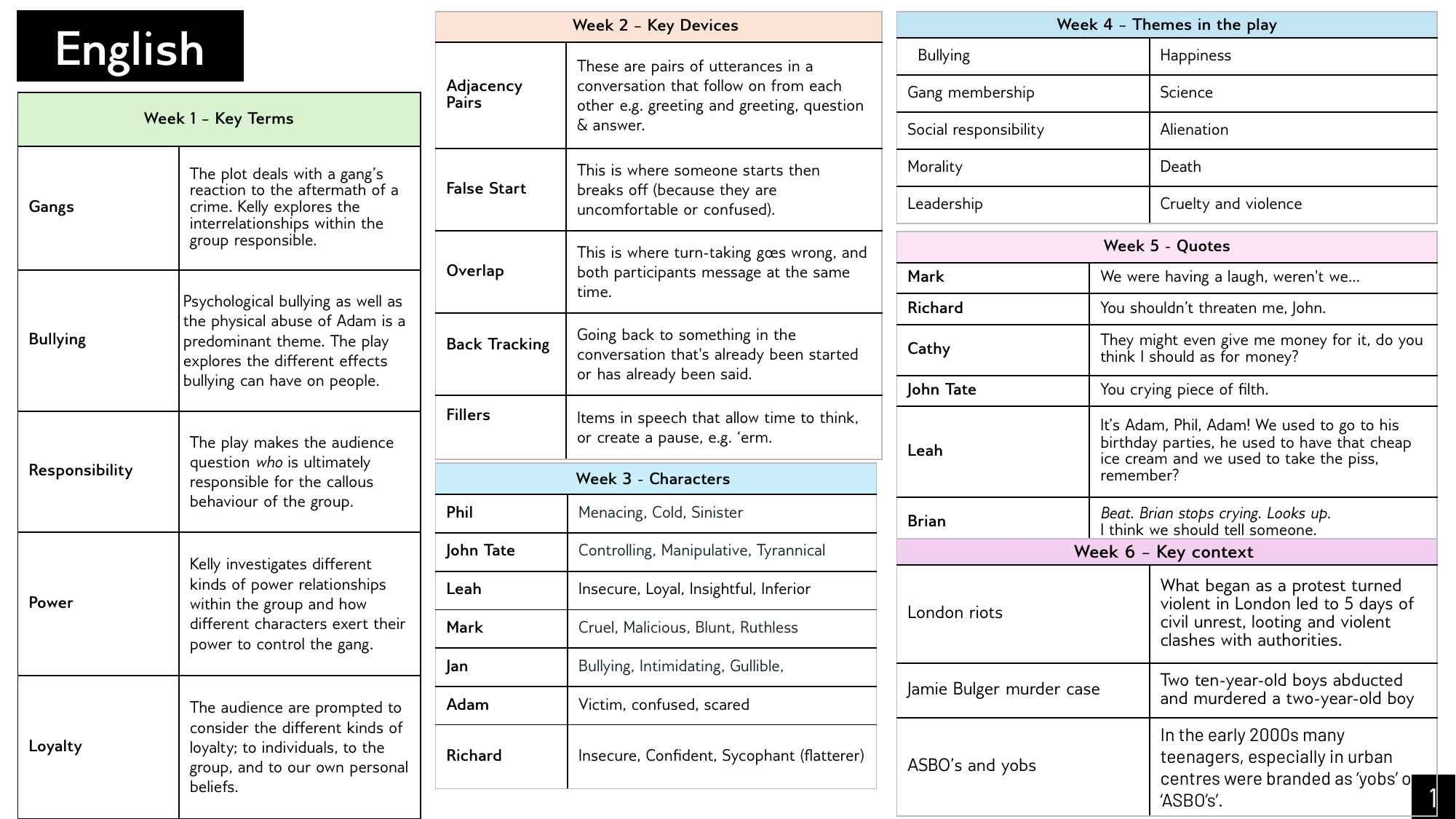

English
| Week 2 – Key Devices |  |
| --- | --- |
| Adjacency Pairs | These are pairs of utterances in a conversation that follow on from each other e.g. greeting and greeting, question & answer. |
| False Start | This is where someone starts then breaks off (because they are uncomfortable or confused). |
| Overlap | This is where turn-taking goes wrong, and both participants message at the same time. |
| Back Tracking | Going back to something in the conversation that's already been started or has already been said. |
| Fillers | Items in speech that allow time to think, or create a pause, e.g. ‘erm. |
| Week 4 – Themes in the play |  |
| --- | --- |
| Bullying | Happiness |
| Gang membership | Science |
| Social responsibility | Alienation |
| Morality | Death |
| Leadership | Cruelty and violence |
| Week 1 – Key Terms |  |
| --- | --- |
| Gangs | The plot deals with a gang’s reaction to the aftermath of a crime. Kelly explores the interrelationships within the group responsible. |
| Bullying | Psychological bullying as well as the physical abuse of Adam is a predominant theme. The play explores the different effects bullying can have on people. |
| Responsibility | The play makes the audience question who is ultimately responsible for the callous behaviour of the group. |
| Power | Kelly investigates different kinds of power relationships within the group and how different characters exert their power to control the gang. |
| Loyalty | The audience are prompted to consider the different kinds of loyalty; to individuals, to the group, and to our own personal beliefs. |
| Week 5 - Quotes |  |
| --- | --- |
| Mark | We were having a laugh, weren't we… |
| Richard | You shouldn’t threaten me, John. |
| Cathy | They might even give me money for it, do you think I should as for money? |
| John Tate | You crying piece of filth. |
| Leah | It’s Adam, Phil, Adam! We used to go to his birthday parties, he used to have that cheap ice cream and we used to take the piss, remember? |
| Brian | Beat. Brian stops crying. Looks up. I think we should tell someone. |
| Week 3 - Characters |  |
| --- | --- |
| Phil | Menacing, Cold, Sinister |
| John Tate | Controlling, Manipulative, Tyrannical |
| Leah | Insecure, Loyal, Insightful, Inferior |
| Mark | Cruel, Malicious, Blunt, Ruthless |
| Jan | Bullying, Intimidating, Gullible, |
| Adam | Victim, confused, scared |
| Richard | Insecure, Confident, Sycophant (flatterer) |
| Week 6 – Key context |  |
| --- | --- |
| London riots | What began as a protest turned violent in London led to 5 days of civil unrest, looting and violent clashes with authorities. |
| Jamie Bulger murder case | Two ten-year-old boys abducted and murdered a two-year-old boy |
| ASBO’s and yobs | In the early 2000s many teenagers, especially in urban centres were branded as ‘yobs’ or ‘ASBO’s’. |
1